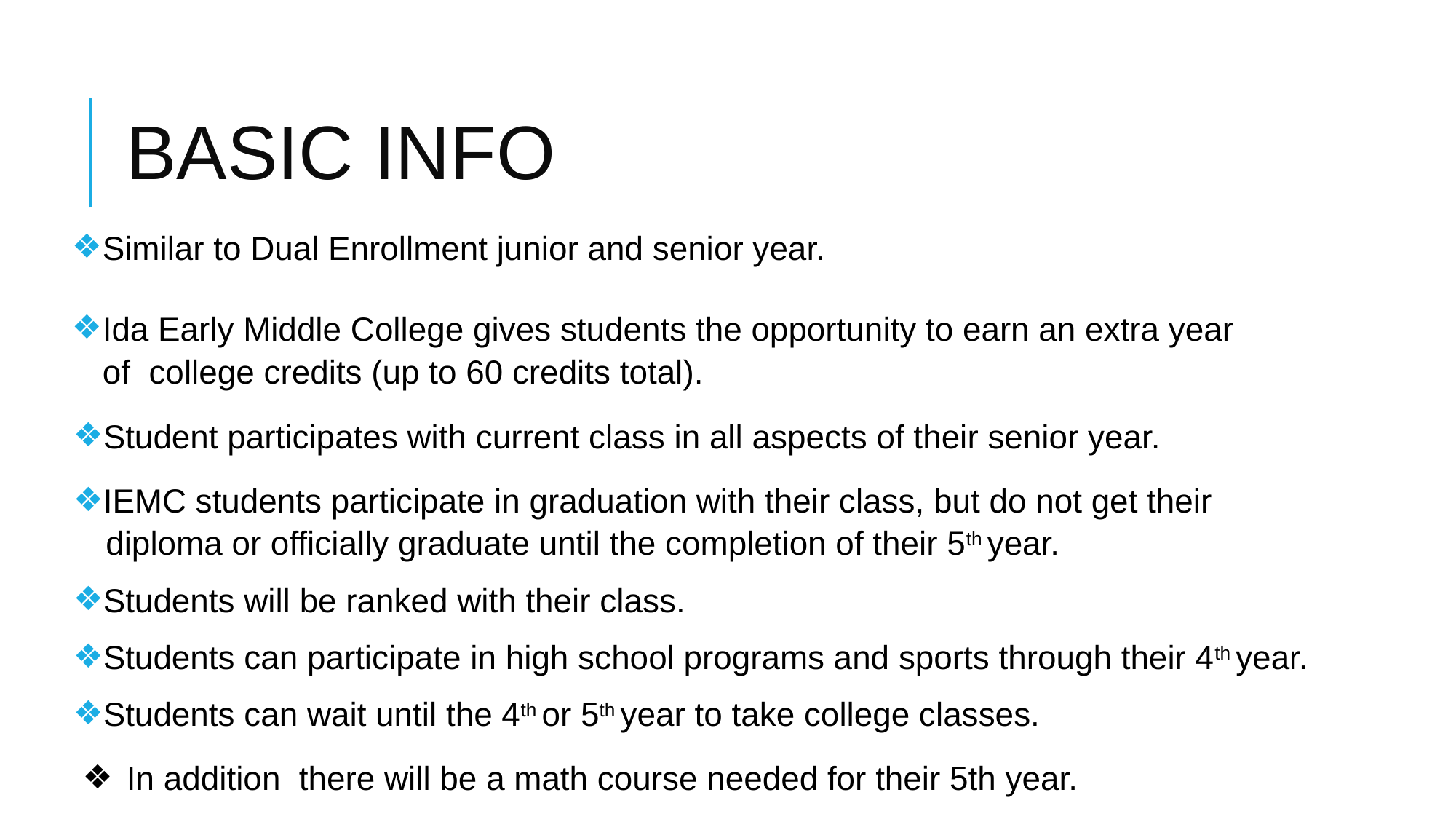

# BASIC INFO
Similar to Dual Enrollment junior and senior year.
Ida Early Middle College gives students the opportunity to earn an extra year of  college credits (up to 60 credits total).
Student participates with current class in all aspects of their senior year.
IEMC students participate in graduation with their class, but do not get their  diploma or officially graduate until the completion of their 5th year.
Students will be ranked with their class.
Students can participate in high school programs and sports through their 4th year.
Students can wait until the 4th or 5th year to take college classes.
In addition  there will be a math course needed for their 5th year.